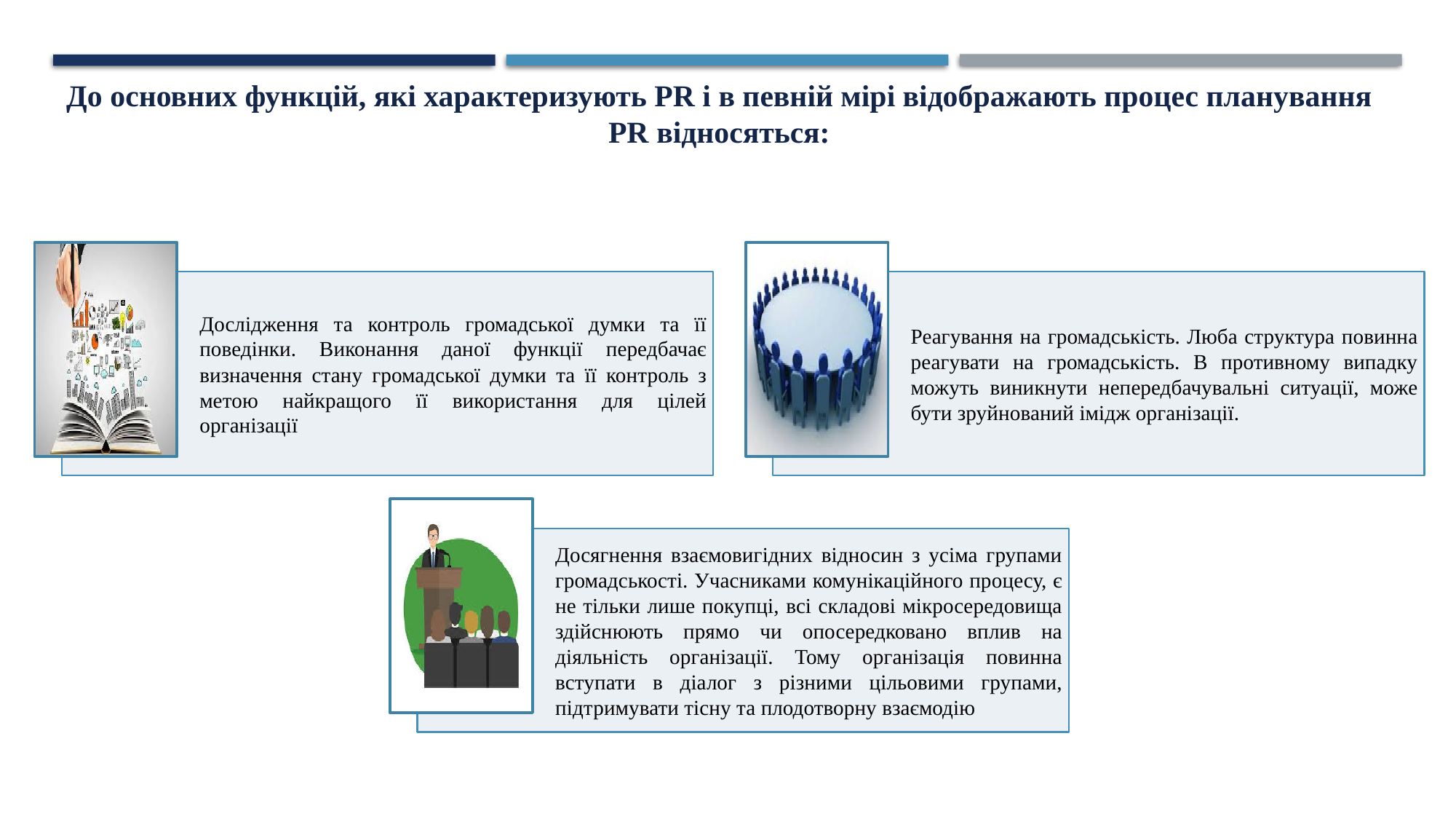

До основних функцій, які характеризують PR і в певній мірі відображають процес планування PR відносяться:
Дослідження та контроль громадської думки та її поведінки. Виконання даної функції передбачає визначення стану громадської думки та її контроль з метою найкращого її використання для цілей організації
Реагування на громадськість. Люба структура повинна реагувати на громадськість. В противному випадку можуть виникнути непередбачувальні ситуації, може бути зруйнований імідж організації.
Досягнення взаємовигідних відносин з усіма групами громадськості. Учасниками комунікаційного процесу, є не тільки лише покупці, всі складові мікросередовища здійснюють прямо чи опосередковано вплив на діяльність організації. Тому організація повинна вступати в діалог з різними цільовими групами, підтримувати тісну та плодотворну взаємодію